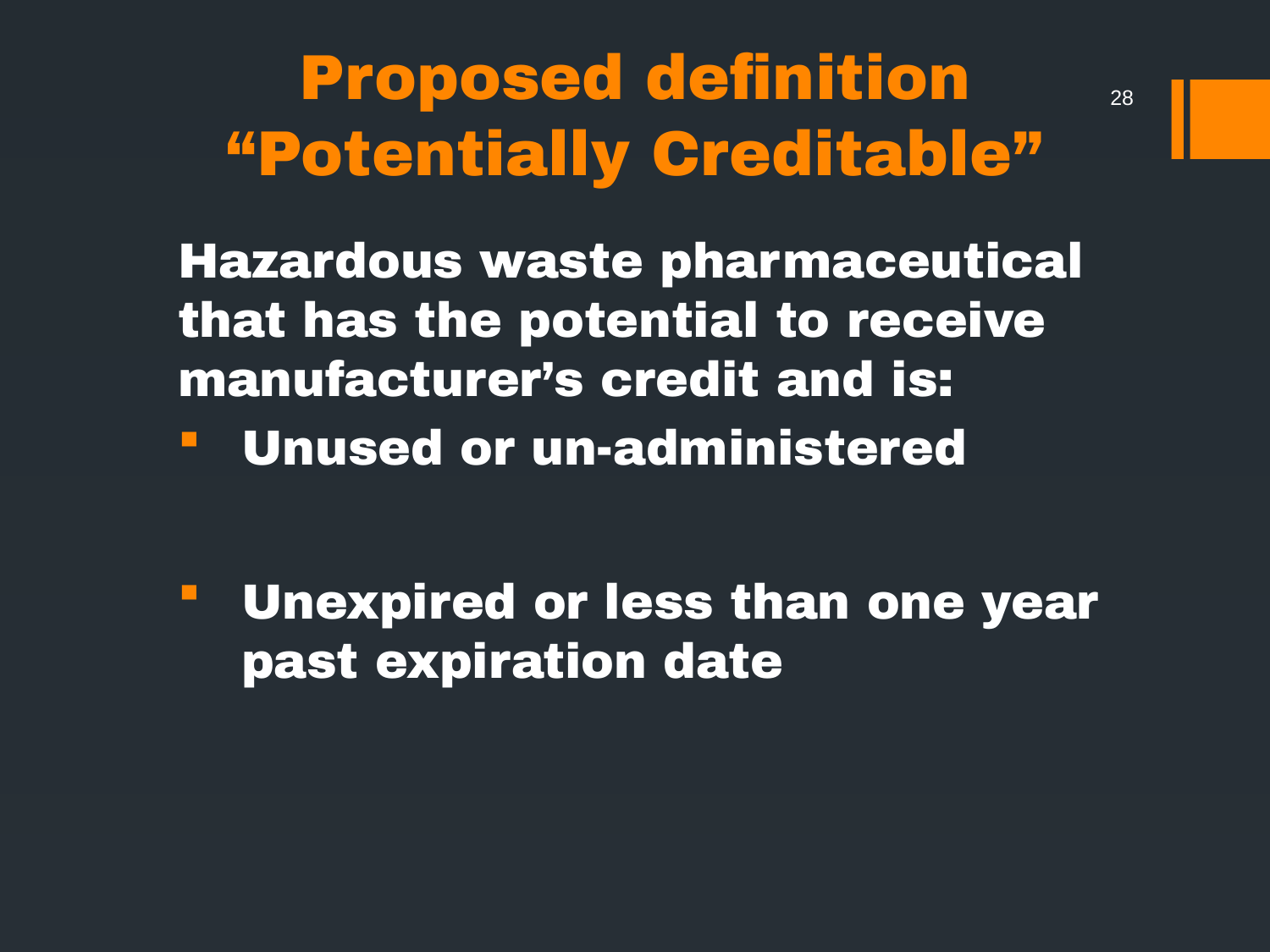

# Proposed definition “Potentially Creditable”
28
Hazardous waste pharmaceutical that has the potential to receive manufacturer’s credit and is:
Unused or un-administered

Unexpired or less than one year past expiration date